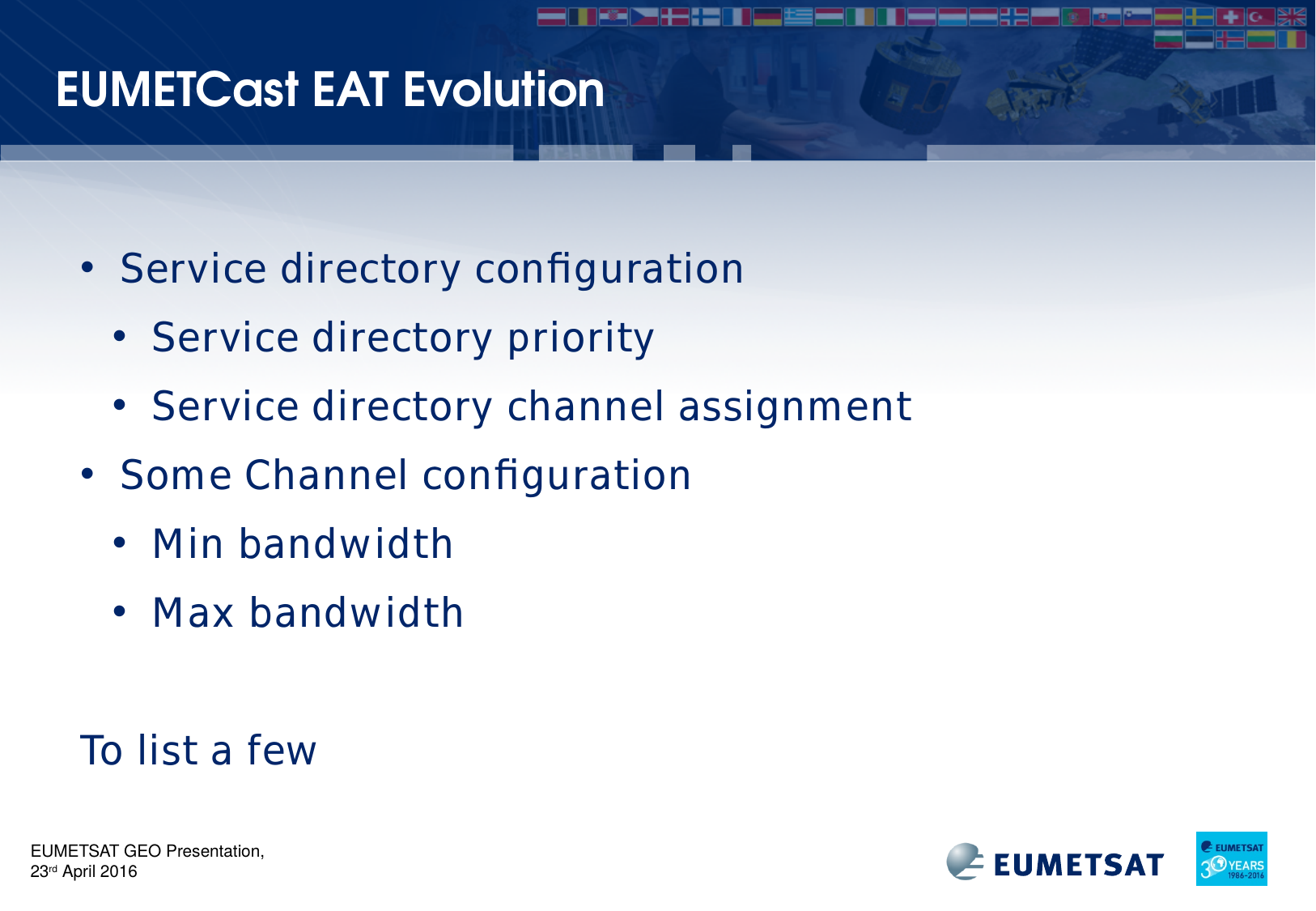

# EUMETCast EAT Evolution
 Service directory configuration
 Service directory priority
 Service directory channel assignment
 Some Channel configuration
 Min bandwidth
 Max bandwidth

To list a few